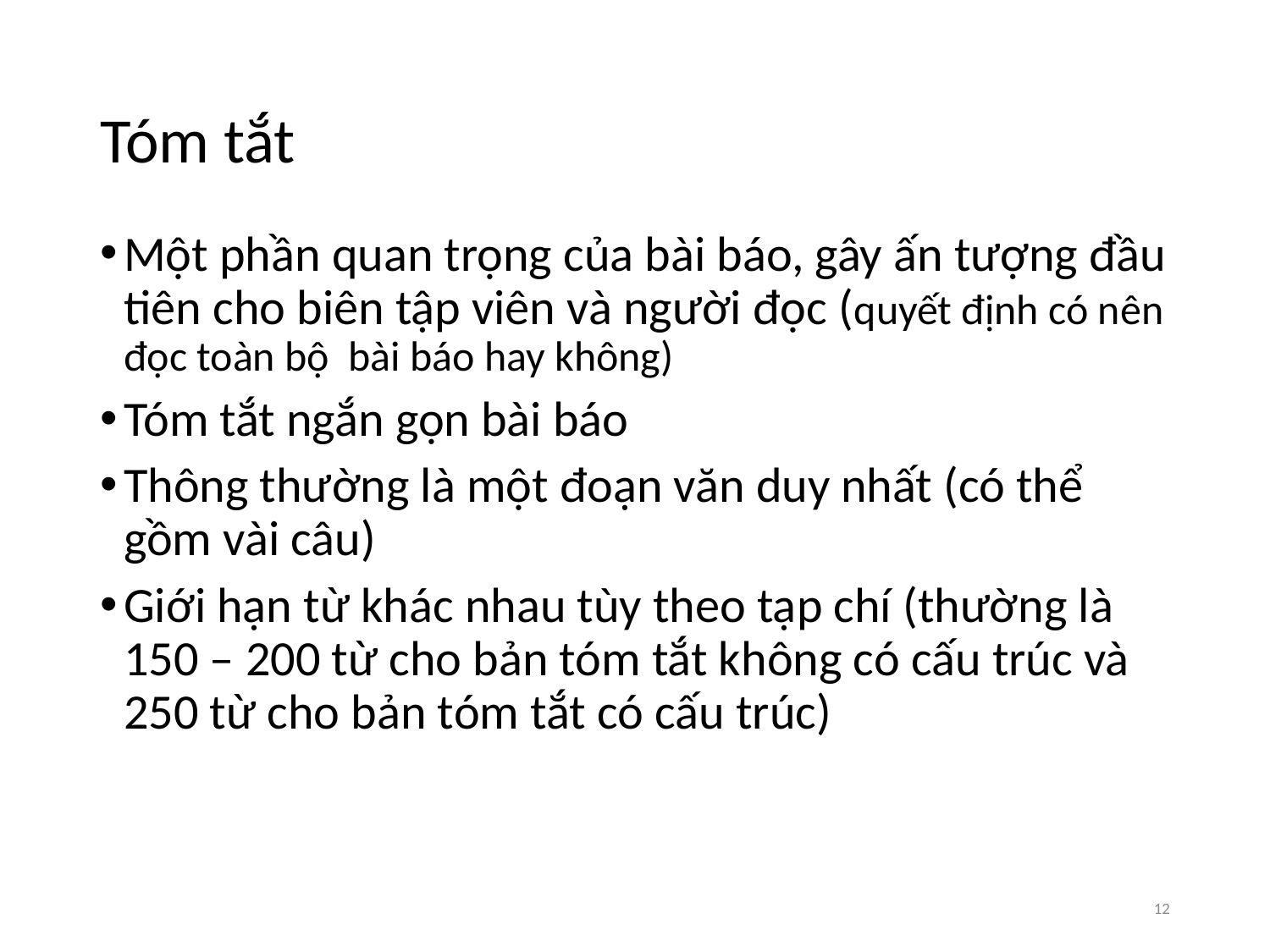

# Tóm tắt
Một phần quan trọng của bài báo, gây ấn tượng đầu tiên cho biên tập viên và người đọc (quyết định có nên đọc toàn bộ  bài báo hay không)
Tóm tắt ngắn gọn bài báo
Thông thường là một đoạn văn duy nhất (có thể gồm vài câu)
Giới hạn từ khác nhau tùy theo tạp chí (thường là 150 – 200 từ cho bản tóm tắt không có cấu trúc và 250 từ cho bản tóm tắt có cấu trúc)
12